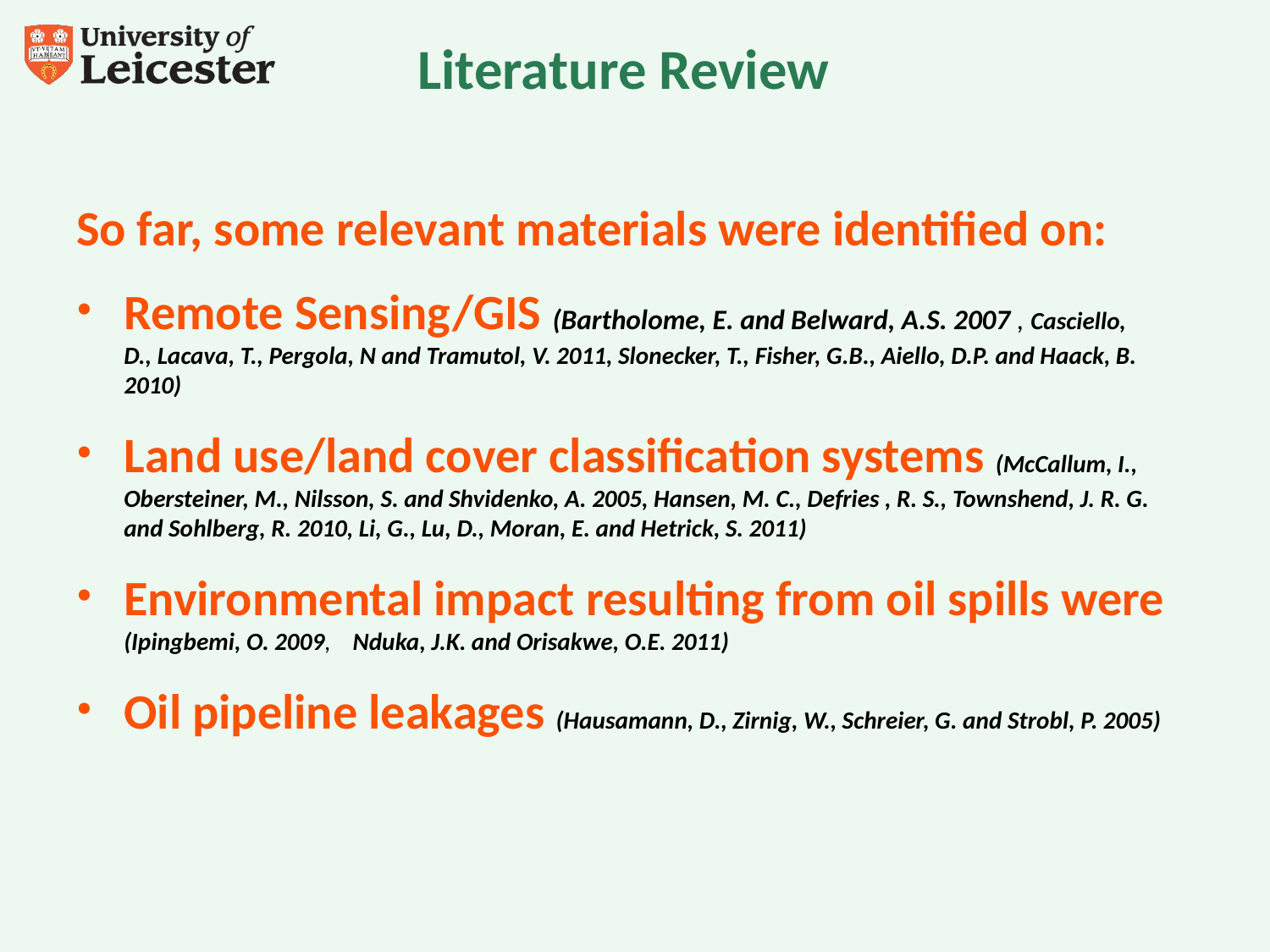

# Literature Review

So far, some relevant materials were identified on:
Remote Sensing/GIS (Bartholome, E. and Belward, A.S. 2007 , Casciello, D., Lacava, T., Pergola, N and Tramutol, V. 2011, Slonecker, T., Fisher, G.B., Aiello, D.P. and Haack, B. 2010)
Land use/land cover classification systems (McCallum, I., Obersteiner, M., Nilsson, S. and Shvidenko, A. 2005, Hansen, M. C., Defries , R. S., Townshend, J. R. G. and Sohlberg, R. 2010, Li, G., Lu, D., Moran, E. and Hetrick, S. 2011)
Environmental impact resulting from oil spills were (Ipingbemi, O. 2009,    Nduka, J.K. and Orisakwe, O.E. 2011)
Oil pipeline leakages (Hausamann, D., Zirnig, W., Schreier, G. and Strobl, P. 2005)